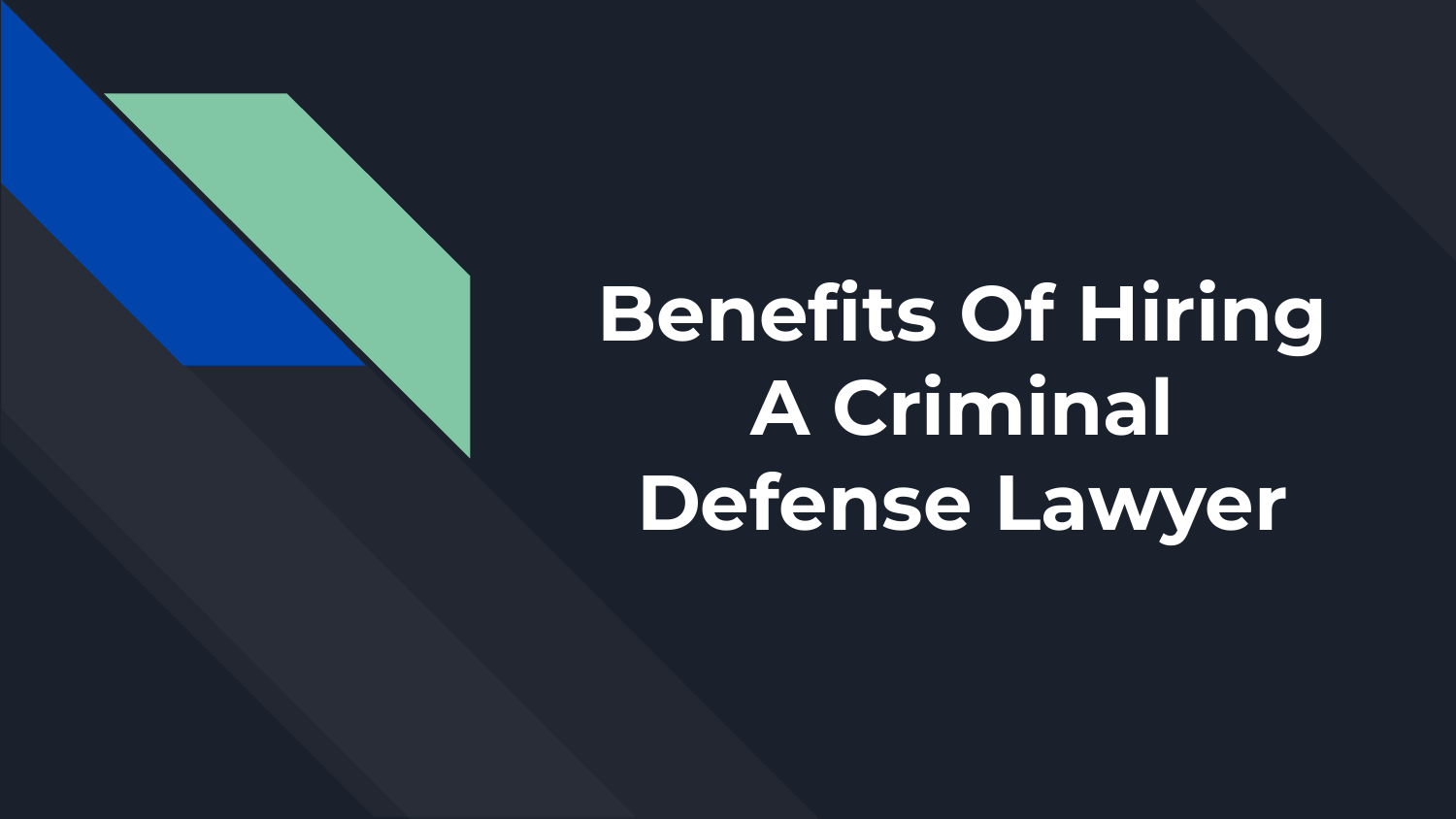

# Benefits Of Hiring A Criminal Defense Lawyer